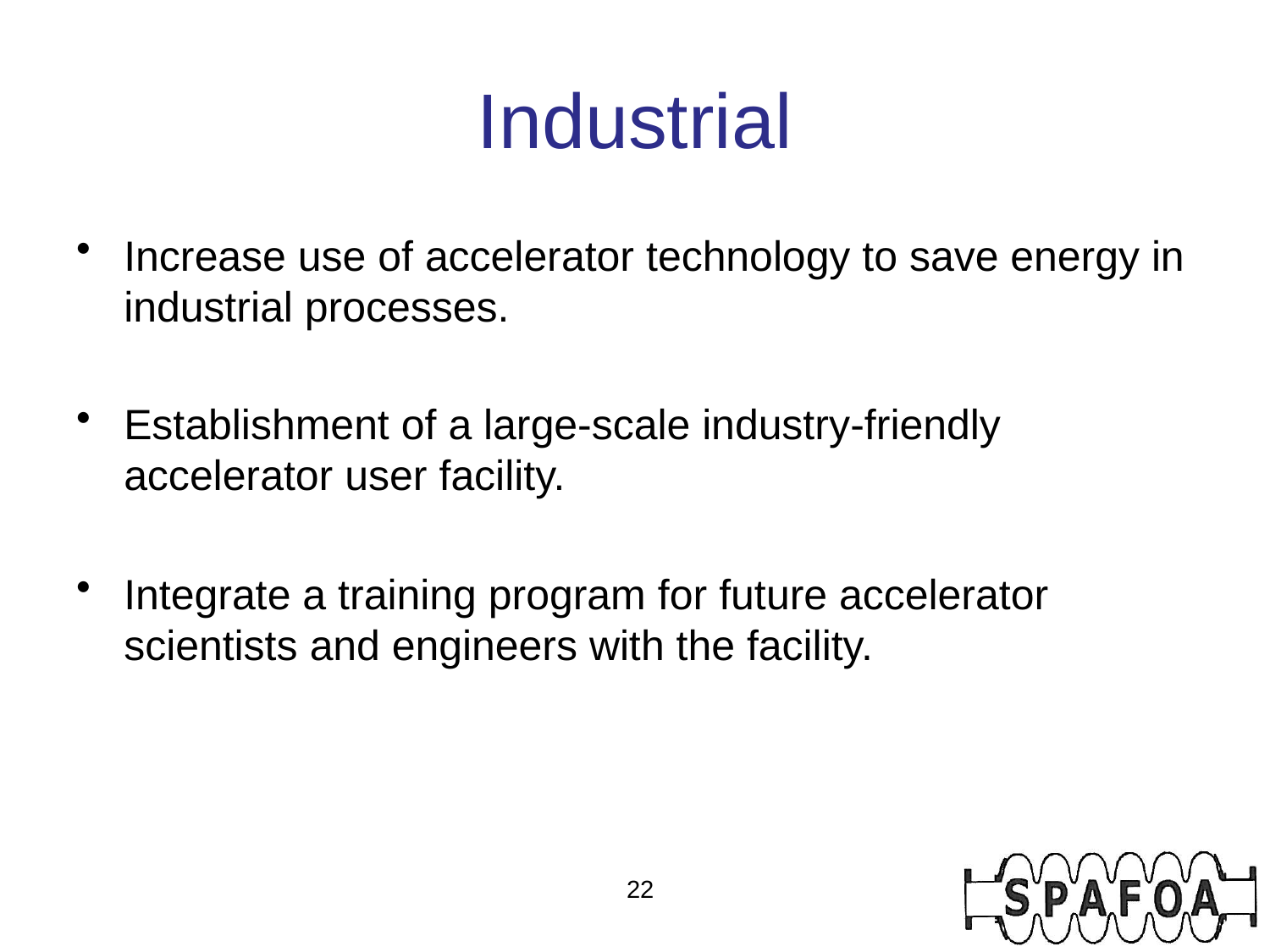

# Industrial
Increase use of accelerator technology to save energy in industrial processes.

Establishment of a large-scale industry-friendly accelerator user facility.

Integrate a training program for future accelerator scientists and engineers with the facility.
22